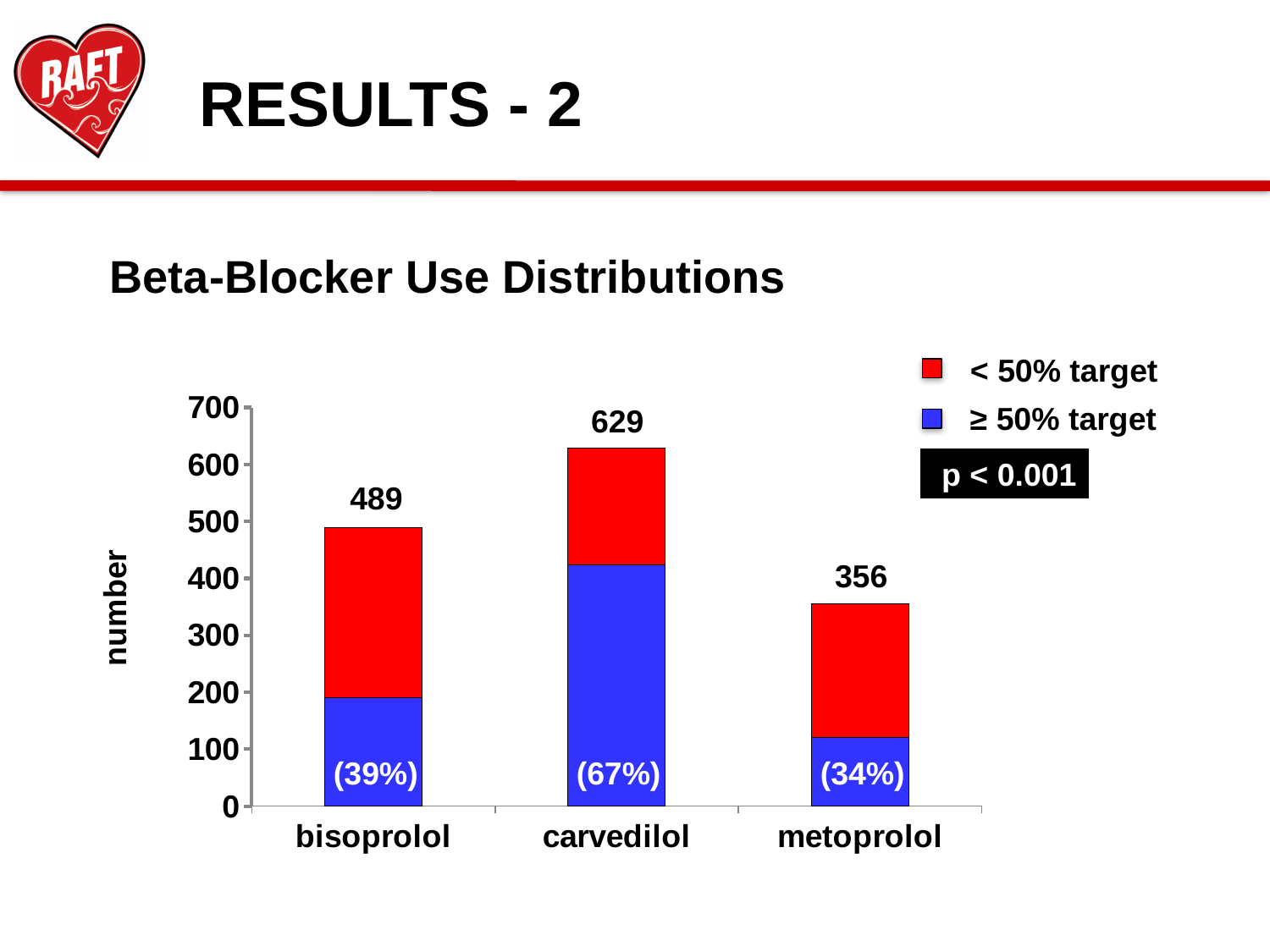

RESULTS - 2
Beta-Blocker Use Distributions
      < 50% target

      ≥ 50% target

### Chart

| Category | Column2 | Column3 |
|---|---|---|
| bisoprolol | 191.0 | 298.0 |
| carvedilol | 423.0 | 206.0 |
| metoprolol | 121.0 | 235.0 |
number
629
489
356
 p < 0.001
(34%)
(39%)
(67%)